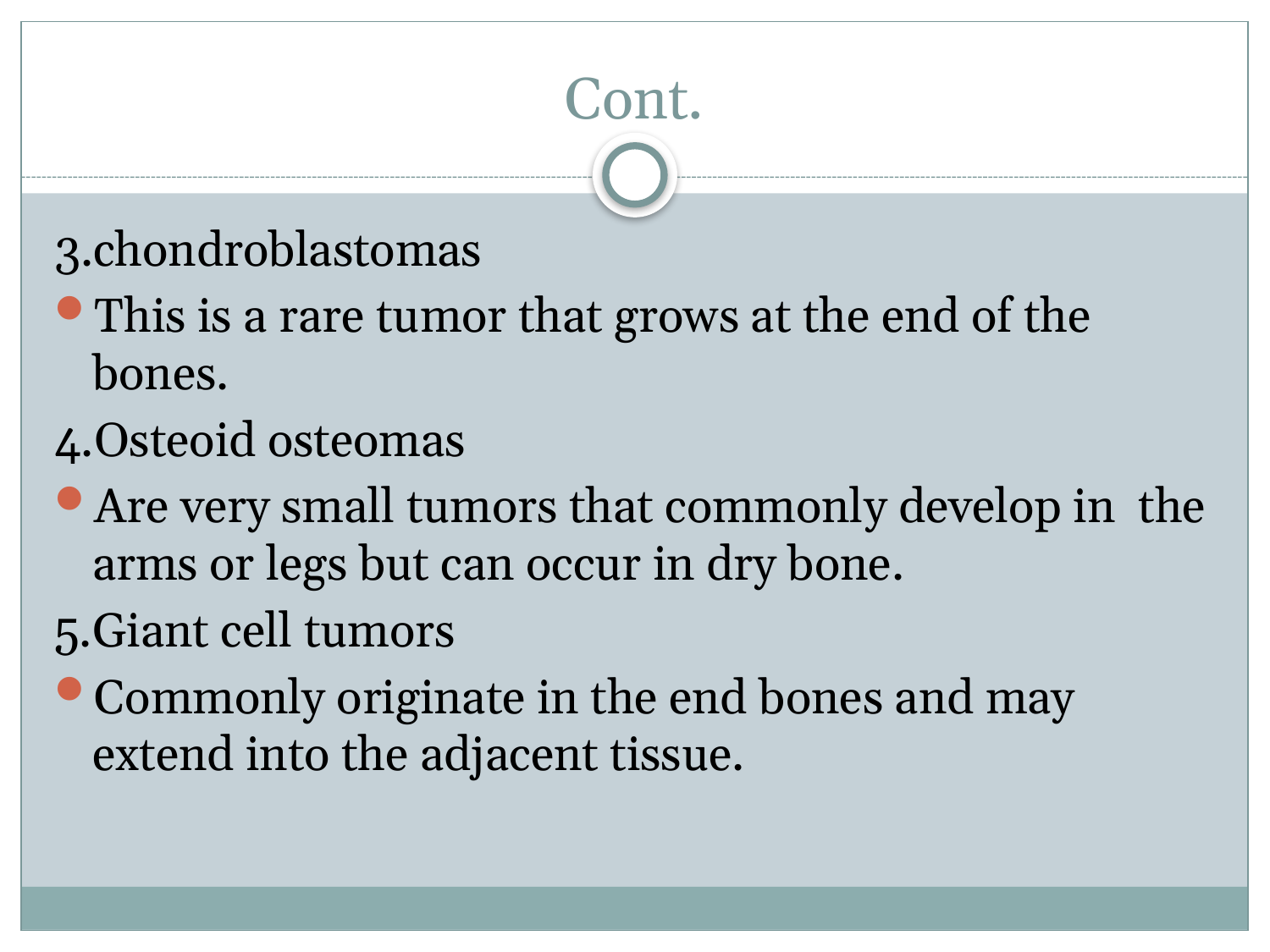

# Cont.
3.chondroblastomas
This is a rare tumor that grows at the end of the bones.
4.Osteoid osteomas
Are very small tumors that commonly develop in  the arms or legs but can occur in dry bone.
5.Giant cell tumors
Commonly originate in the end bones and may extend into the adjacent tissue.